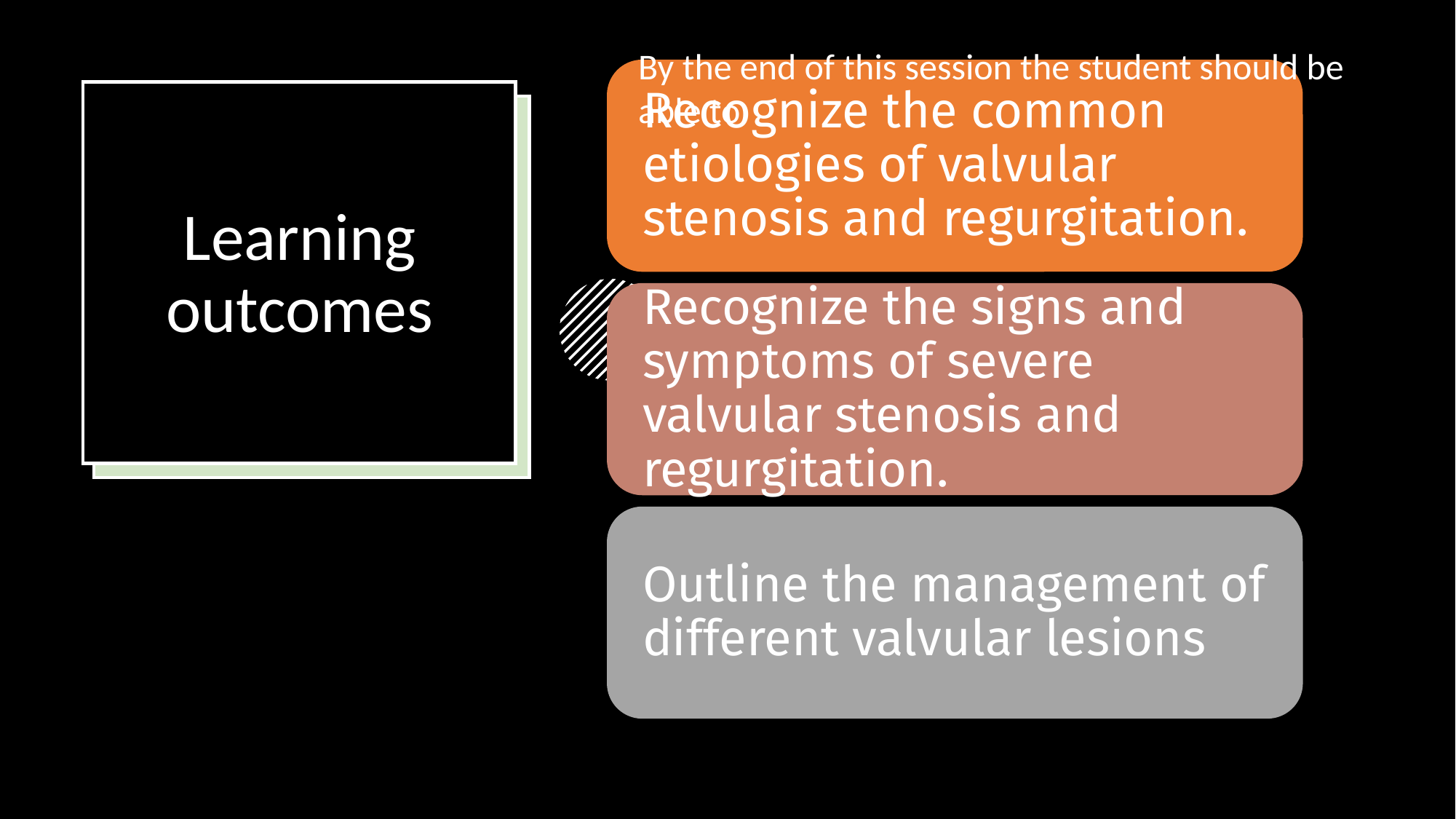

By the end of this session the student should be able to
Recognize the common etiologies of valvular stenosis and regurgitation.
Recognize the signs and symptoms of severe valvular stenosis and regurgitation.
Outline the management of different valvular lesions

# Learning outcomes